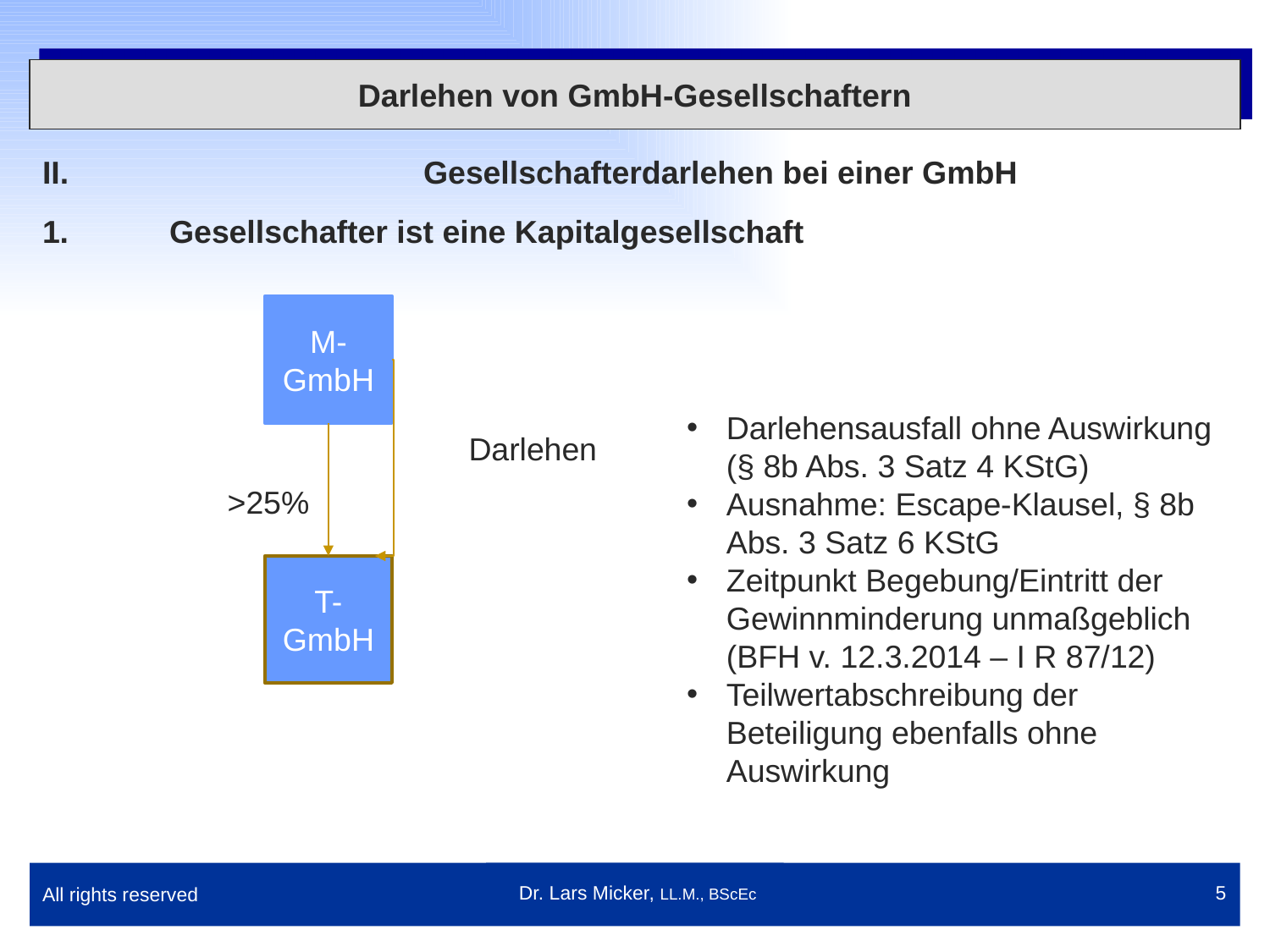

Darlehen von GmbH-Gesellschaftern
II.			Gesellschafterdarlehen bei einer GmbH
1.	Gesellschafter ist eine Kapitalgesellschaft

M-GmbH
Darlehensausfall ohne Auswirkung (§ 8b Abs. 3 Satz 4 KStG)
Ausnahme: Escape-Klausel, § 8b Abs. 3 Satz 6 KStG
Zeitpunkt Begebung/Eintritt der Gewinnminderung unmaßgeblich (BFH v. 12.3.2014 – I R 87/12)
Teilwertabschreibung der Beteiligung ebenfalls ohne Auswirkung
Darlehen
>25%
T-GmbH

All rights reserved
 Dr. Lars Micker, LL.M., BScEc
5